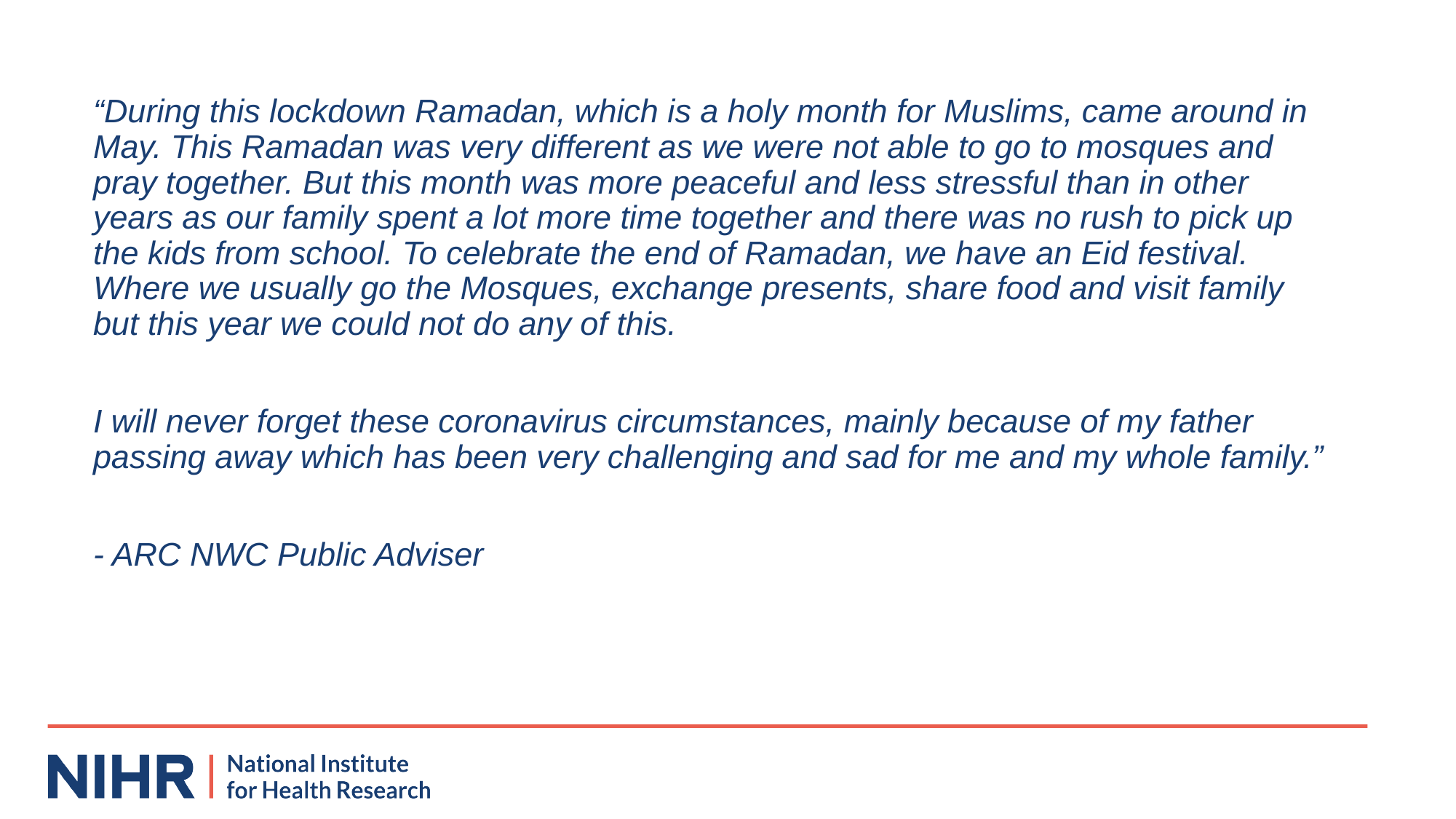

“During this lockdown Ramadan, which is a holy month for Muslims, came around in May. This Ramadan was very different as we were not able to go to mosques and pray together. But this month was more peaceful and less stressful than in other years as our family spent a lot more time together and there was no rush to pick up the kids from school. To celebrate the end of Ramadan, we have an Eid festival. Where we usually go the Mosques, exchange presents, share food and visit family but this year we could not do any of this.

I will never forget these coronavirus circumstances, mainly because of my father passing away which has been very challenging and sad for me and my whole family.”

- ARC NWC Public Adviser